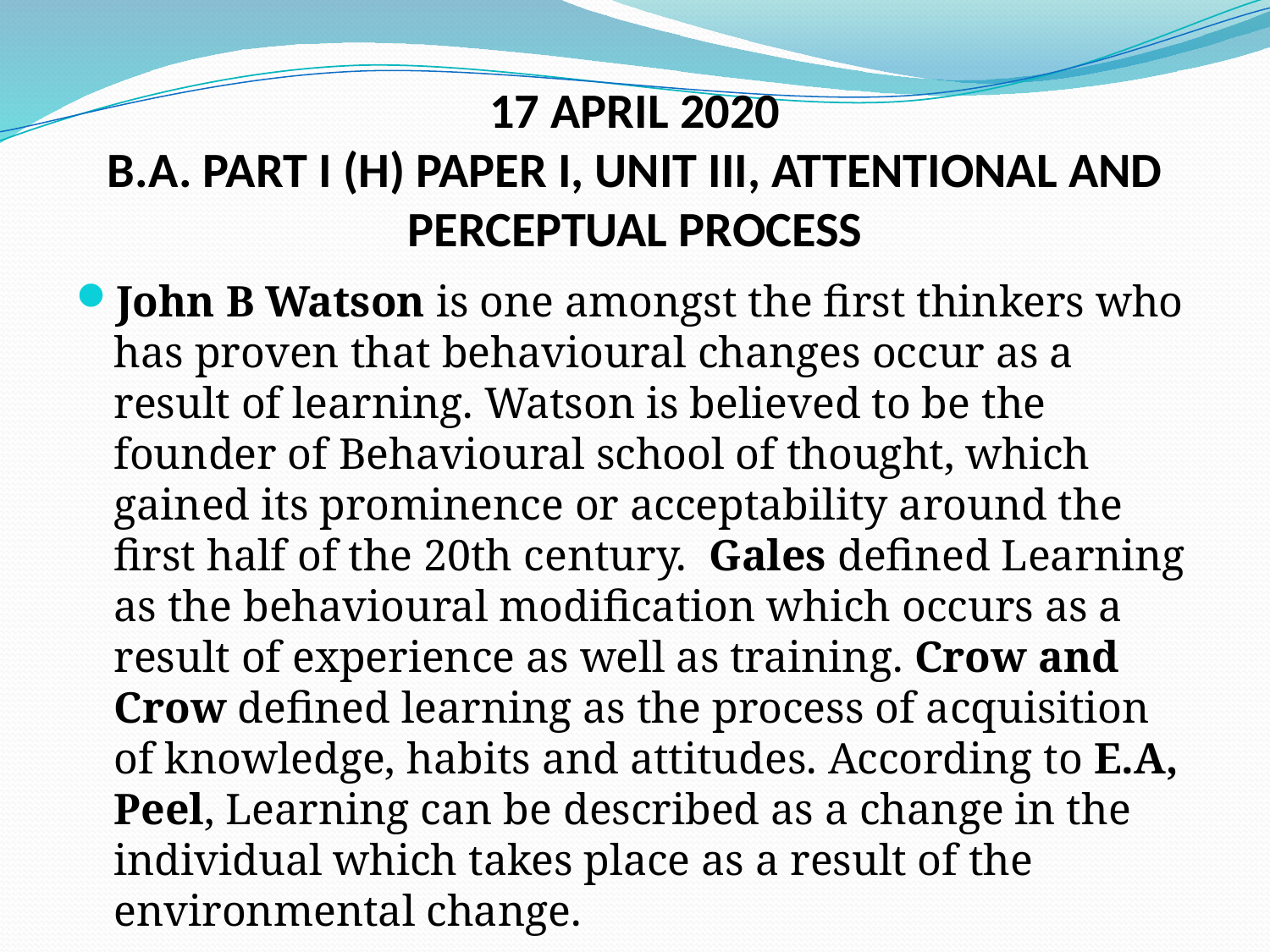

# 17 APRIL 2020 B.A. PART I (H) PAPER I, UNIT III, ATTENTIONAL AND PERCEPTUAL PROCESS
John B Watson is one amongst the first thinkers who has proven that behavioural changes occur as a result of learning. Watson is believed to be the founder of Behavioural school of thought, which gained its prominence or acceptability around the first half of the 20th century.  Gales defined Learning as the behavioural modification which occurs as a result of experience as well as training. Crow and Crow defined learning as the process of acquisition of knowledge, habits and attitudes. According to E.A, Peel, Learning can be described as a change in the individual which takes place as a result of the environmental change.